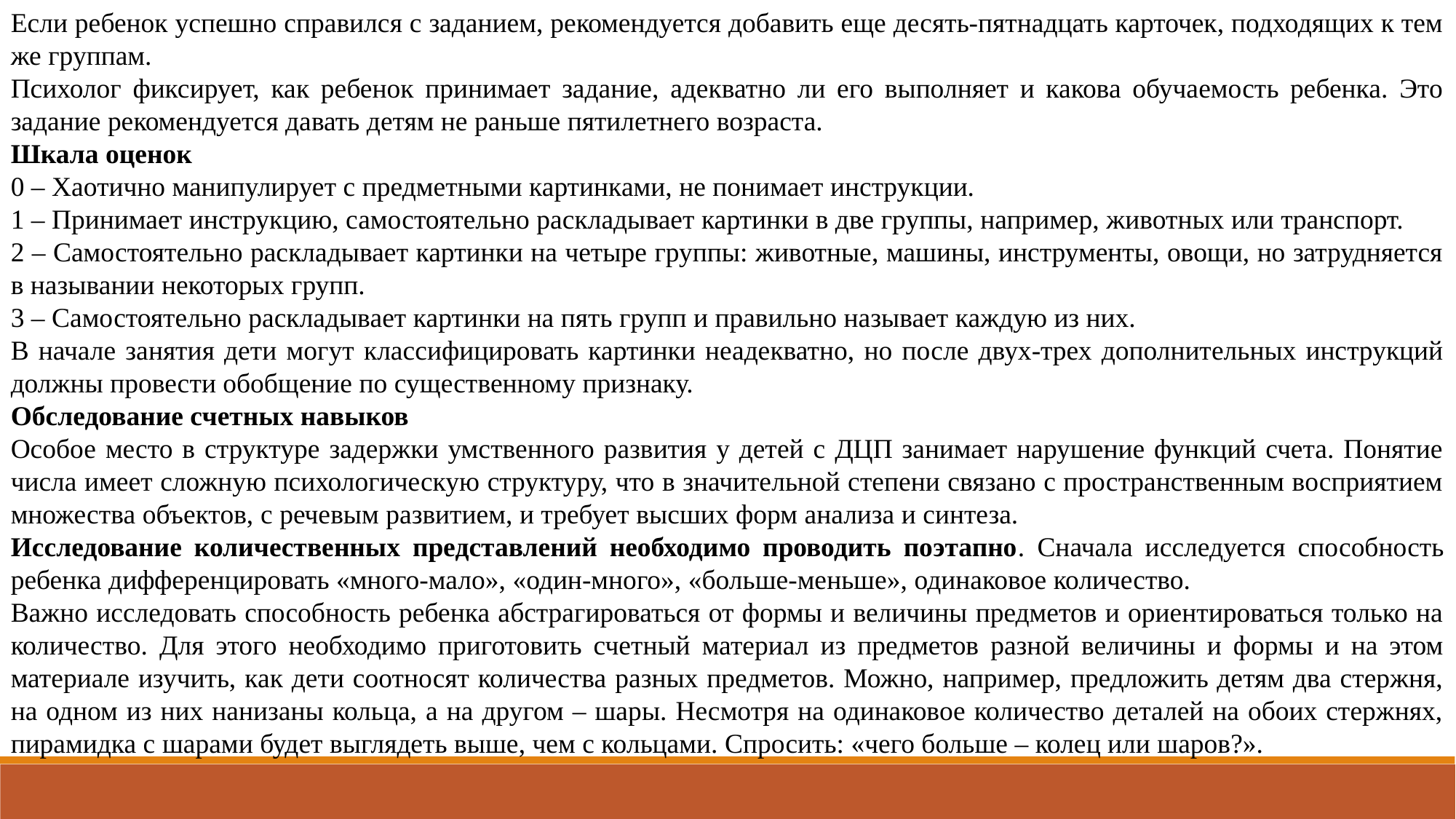

Если ребенок успешно справился с заданием, рекомендуется добавить еще десять-пятнадцать карточек, подходящих к тем же группам.
Психолог фиксирует, как ребенок принимает задание, адекватно ли его выполняет и какова обучаемость ребенка. Это задание рекомендуется давать детям не раньше пятилетнего возраста.
Шкала оценок
0 – Хаотично манипулирует с предметными картинками, не понимает инструкции.
1 – Принимает инструкцию, самостоятельно раскладывает картинки в две группы, например, животных или транспорт.
2 – Самостоятельно раскладывает картинки на четыре группы: животные, машины, инструменты, овощи, но затрудняется в назывании некоторых групп.
3 – Самостоятельно раскладывает картинки на пять групп и правильно называет каждую из них.
В начале занятия дети могут классифицировать картинки неадекватно, но после двух-трех дополнительных инструкций должны провести обобщение по существенному признаку.
Обследование счетных навыков
Особое место в структуре задержки умственного развития у детей с ДЦП занимает нарушение функций счета. Понятие числа имеет сложную психологическую структуру, что в значительной степени связано с пространственным восприятием множества объектов, с речевым развитием, и требует высших форм анализа и синтеза.
Исследование количественных представлений необходимо проводить поэтапно. Сначала исследуется способность ребенка дифференцировать «много-мало», «один-много», «больше-меньше», одинаковое количество.
Важно исследовать способность ребенка абстрагироваться от формы и величины предметов и ориентироваться только на количество. Для этого необходимо приготовить счетный материал из предметов разной величины и формы и на этом материале изучить, как дети соотносят количества разных предметов. Можно, например, предложить детям два стержня, на одном из них нанизаны кольца, а на другом – шары. Несмотря на одинаковое количество деталей на обоих стержнях, пирамидка с шарами будет выглядеть выше, чем с кольцами. Спросить: «чего больше – колец или шаров?».